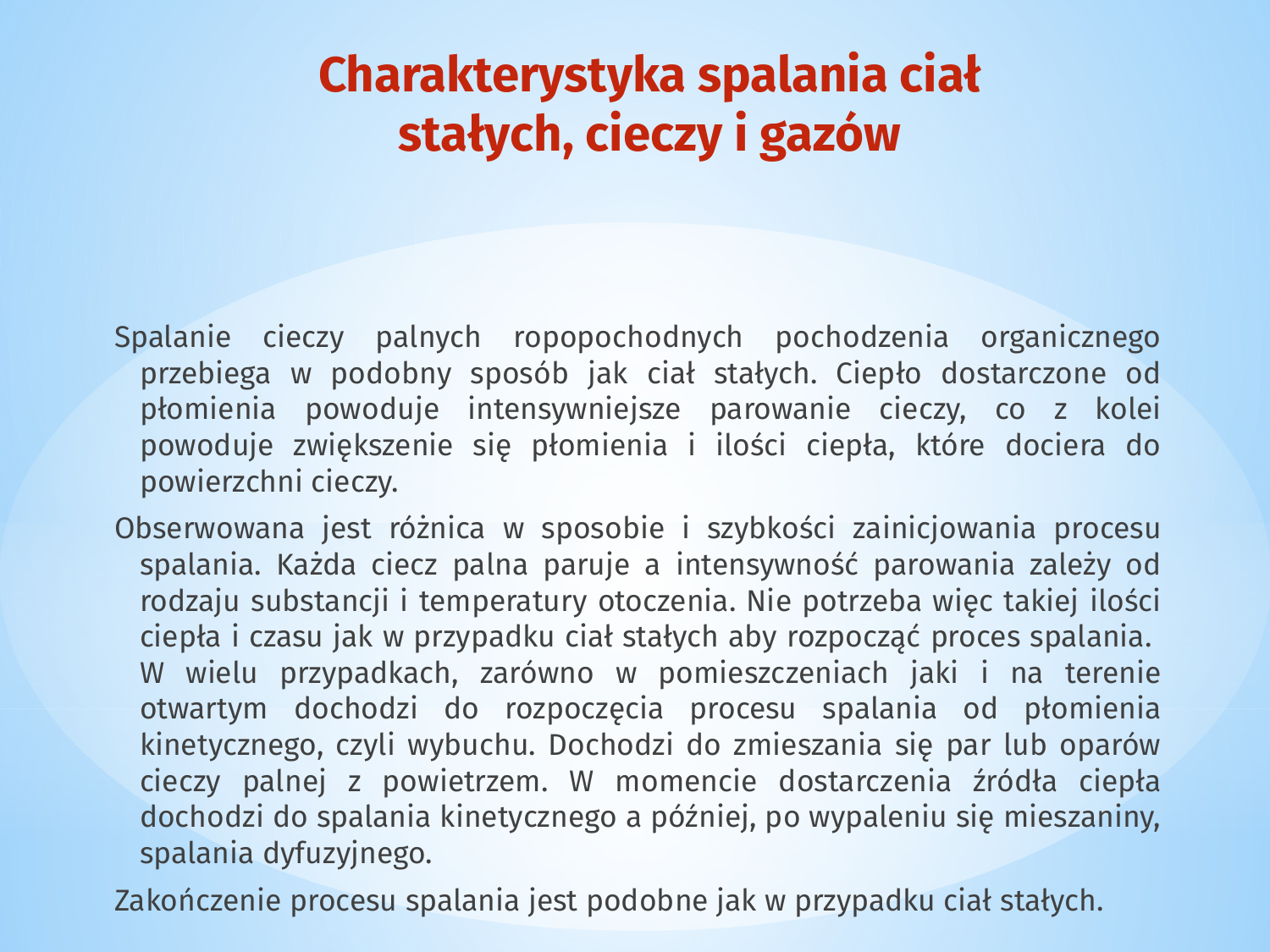

Charakterystyka spalania ciał stałych, cieczy i gazów
# Spalanie cieczy palnych ropopochodnych pochodzenia organicznego przebiega w podobny sposób jak ciał stałych. Ciepło dostarczone od płomienia powoduje intensywniejsze parowanie cieczy, co z kolei powoduje zwiększenie się płomienia i ilości ciepła, które dociera do powierzchni cieczy.
Obserwowana jest różnica w sposobie i szybkości zainicjowania procesu spalania. Każda ciecz palna paruje a intensywność parowania zależy od rodzaju substancji i temperatury otoczenia. Nie potrzeba więc takiej ilości ciepła i czasu jak w przypadku ciał stałych aby rozpocząć proces spalania.  W wielu przypadkach, zarówno w pomieszczeniach jaki i na terenie otwartym dochodzi do rozpoczęcia procesu spalania od płomienia kinetycznego, czyli wybuchu. Dochodzi do zmieszania się par lub oparów cieczy palnej z powietrzem. W momencie dostarczenia źródła ciepła dochodzi do spalania kinetycznego a później, po wypaleniu się mieszaniny, spalania dyfuzyjnego.
Zakończenie procesu spalania jest podobne jak w przypadku ciał stałych.